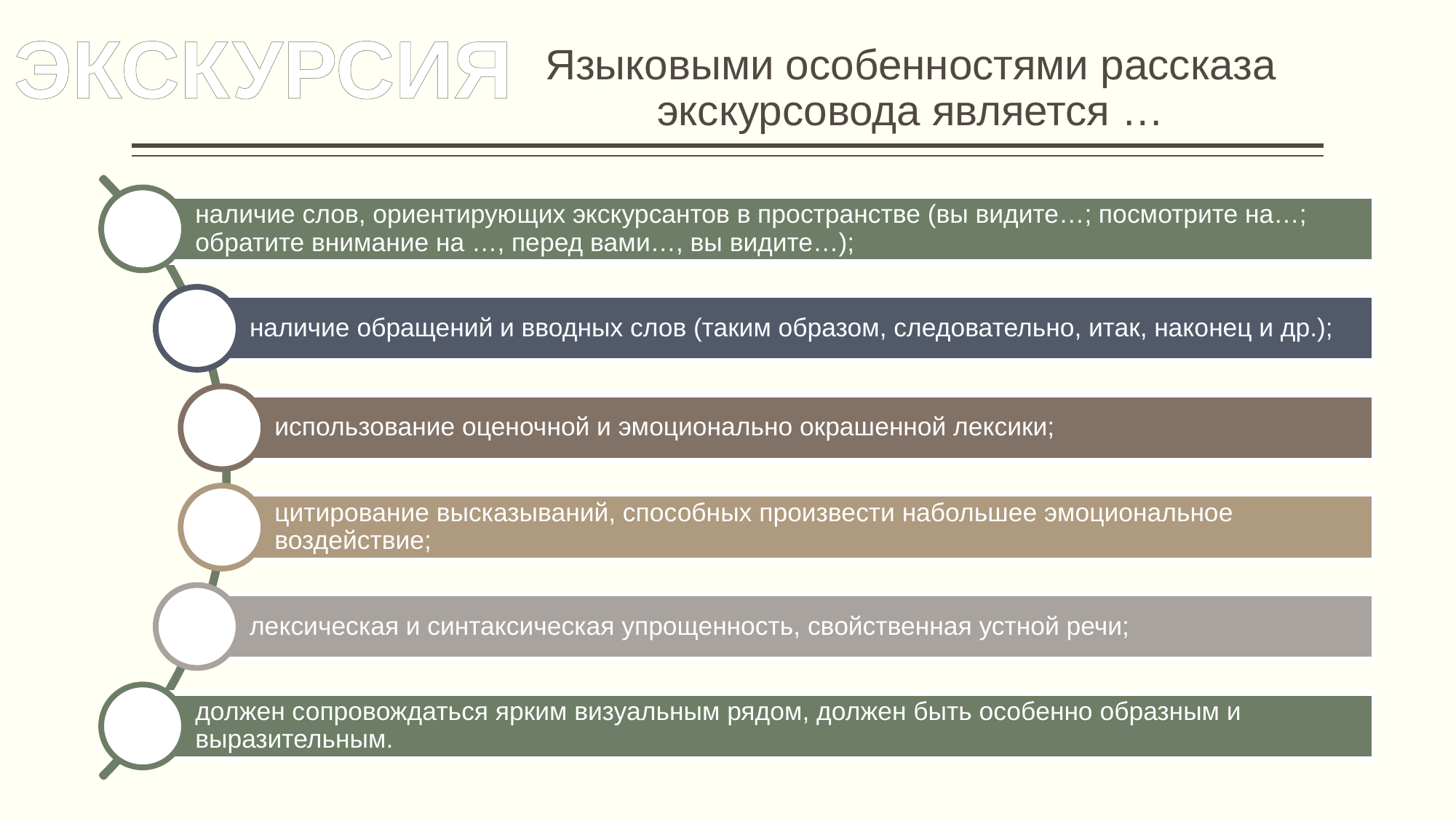

# Языковыми особенностями рассказа экскурсовода является …
ЭКСКУРСИЯ
наличие слов, ориентирующих экскурсантов в пространстве (вы видите…; посмотрите на…; обратите внимание на …, перед вами…, вы видите…);
наличие обращений и вводных слов (таким образом, следовательно, итак, наконец и др.);
использование оценочной и эмоционально окрашенной лексики;
цитирование высказываний, способных произвести набольшее эмоциональное воздействие;
лексическая и синтаксическая упрощенность, свойственная устной речи;
должен сопровождаться ярким визуальным рядом, должен быть особенно образным и выразительным.